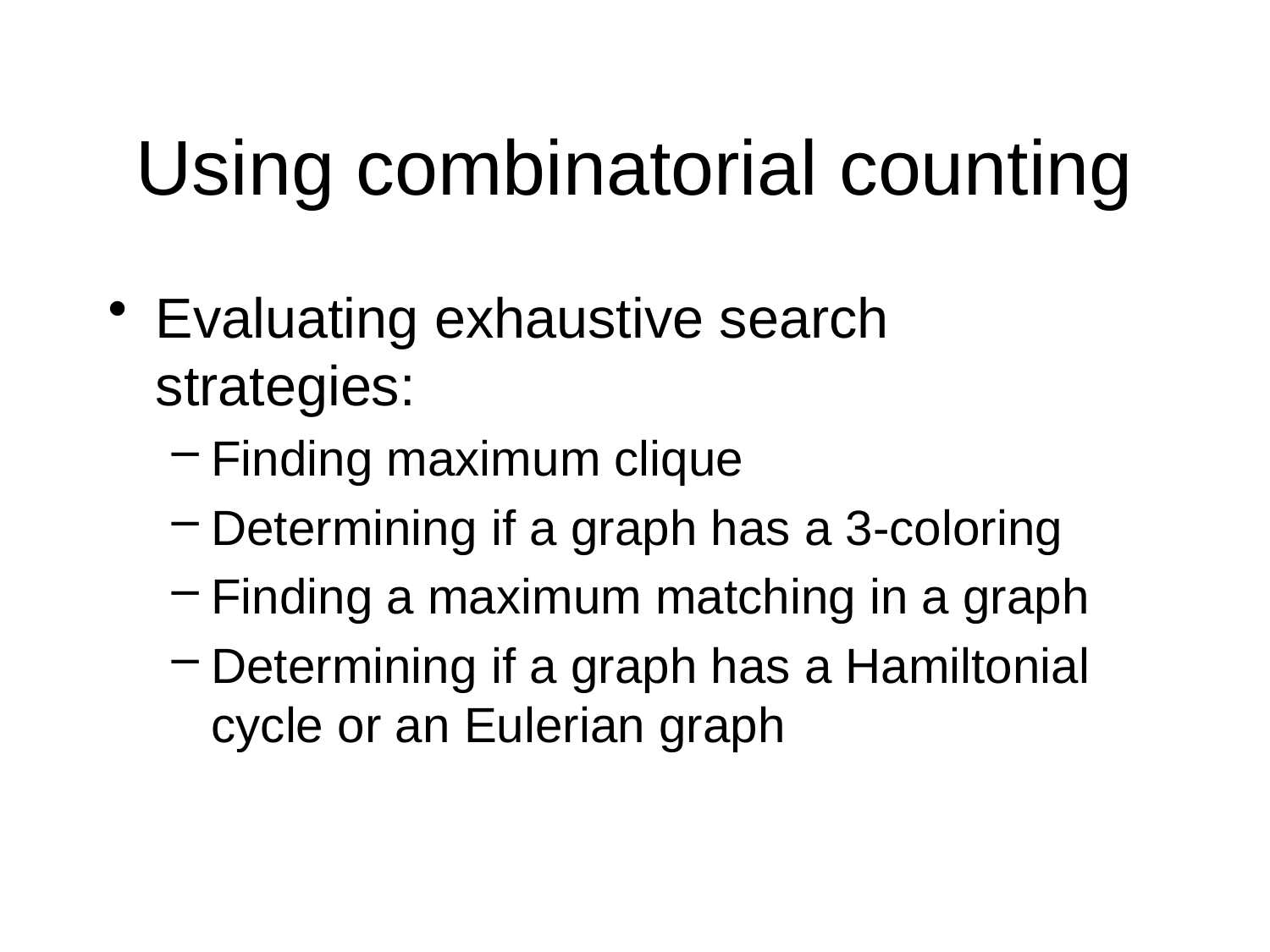

# Using combinatorial counting
Evaluating exhaustive search strategies:
Finding maximum clique
Determining if a graph has a 3-coloring
Finding a maximum matching in a graph
Determining if a graph has a Hamiltonial cycle or an Eulerian graph